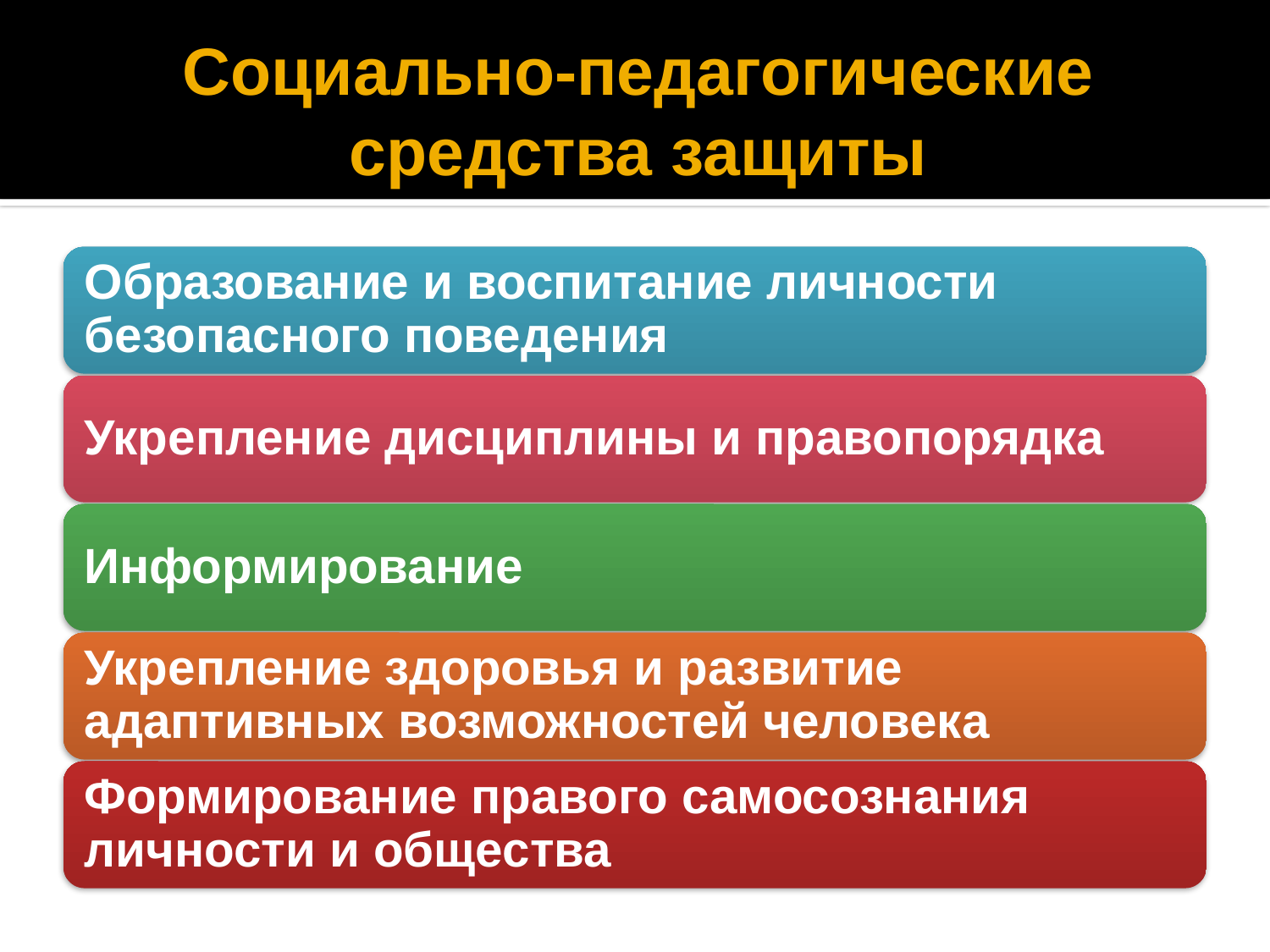

# Социально-педагогические средства защиты
Образование и воспитание личности безопасного поведения
Укрепление дисциплины и правопорядка
Информирование
Укрепление здоровья и развитие адаптивных возможностей человека
Формирование правого самосознания личности и общества